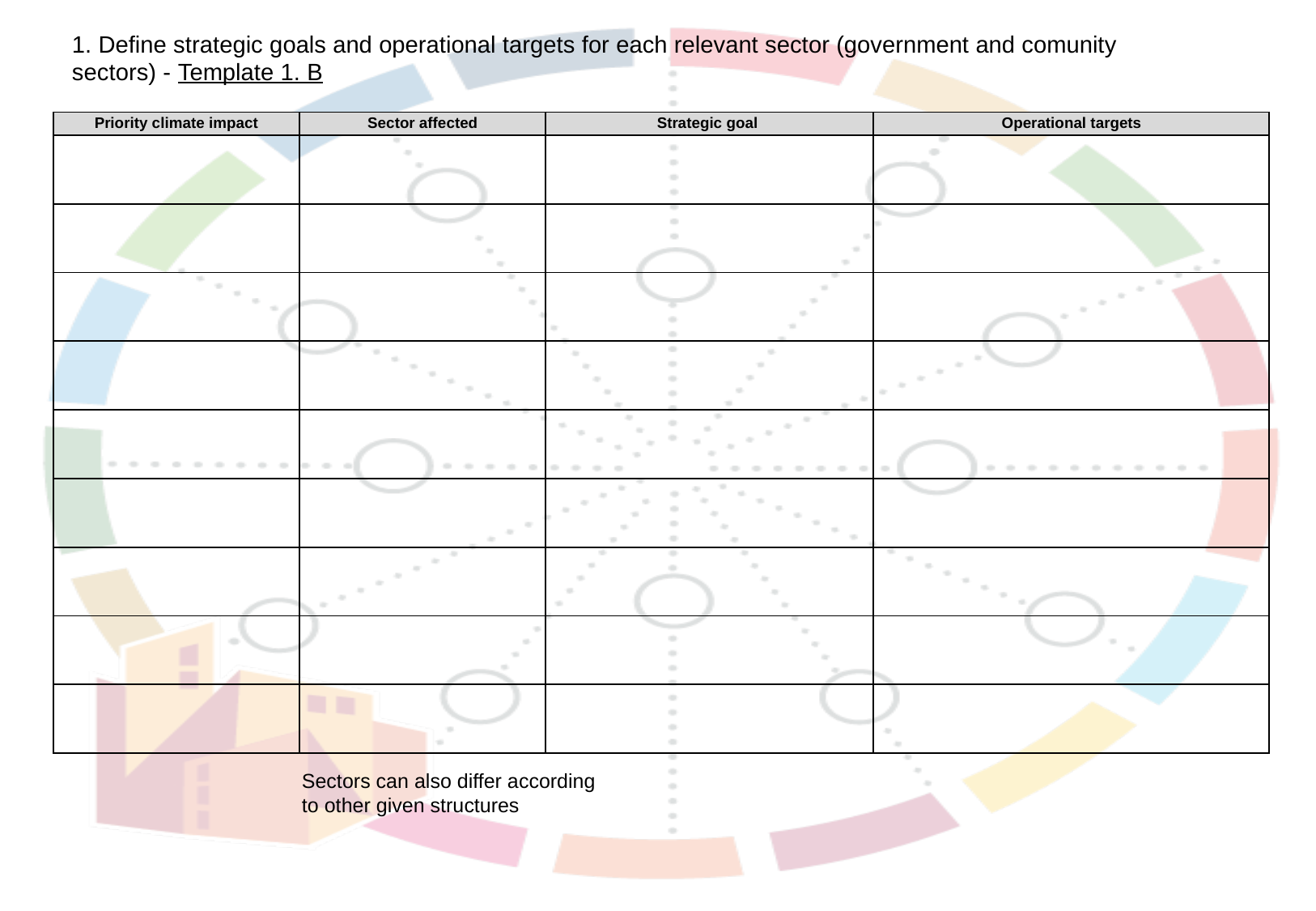

1. Define strategic goals and operational targets for each relevant sector (government and comunity sectors) - Template 1. B
| Priority climate impact | Sector affected | Strategic goal | Operational targets |
| --- | --- | --- | --- |
|  |  |  |  |
|  |  |  |  |
|  |  |  |  |
|  |  |  |  |
|  |  |  |  |
|  |  |  |  |
|  |  |  |  |
|  |  |  |  |
|  |  |  |  |
Sectors can also differ according to other given structures